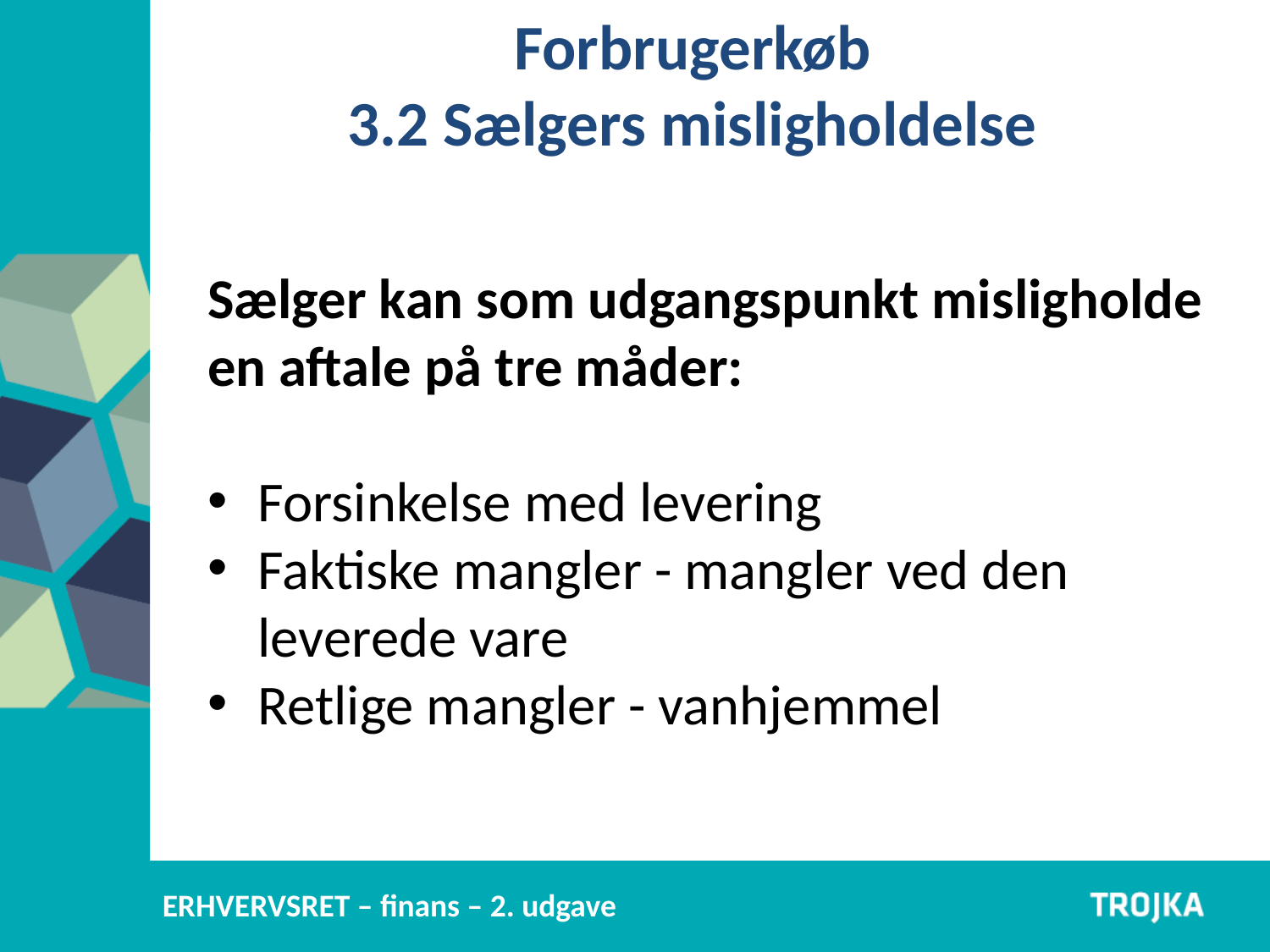

Forbrugerkøb
3.2 Sælgers misligholdelse
Sælger kan som udgangspunkt misligholde en aftale på tre måder:

Forsinkelse med levering
Faktiske mangler - mangler ved den
leverede vare
Retlige mangler - vanhjemmel